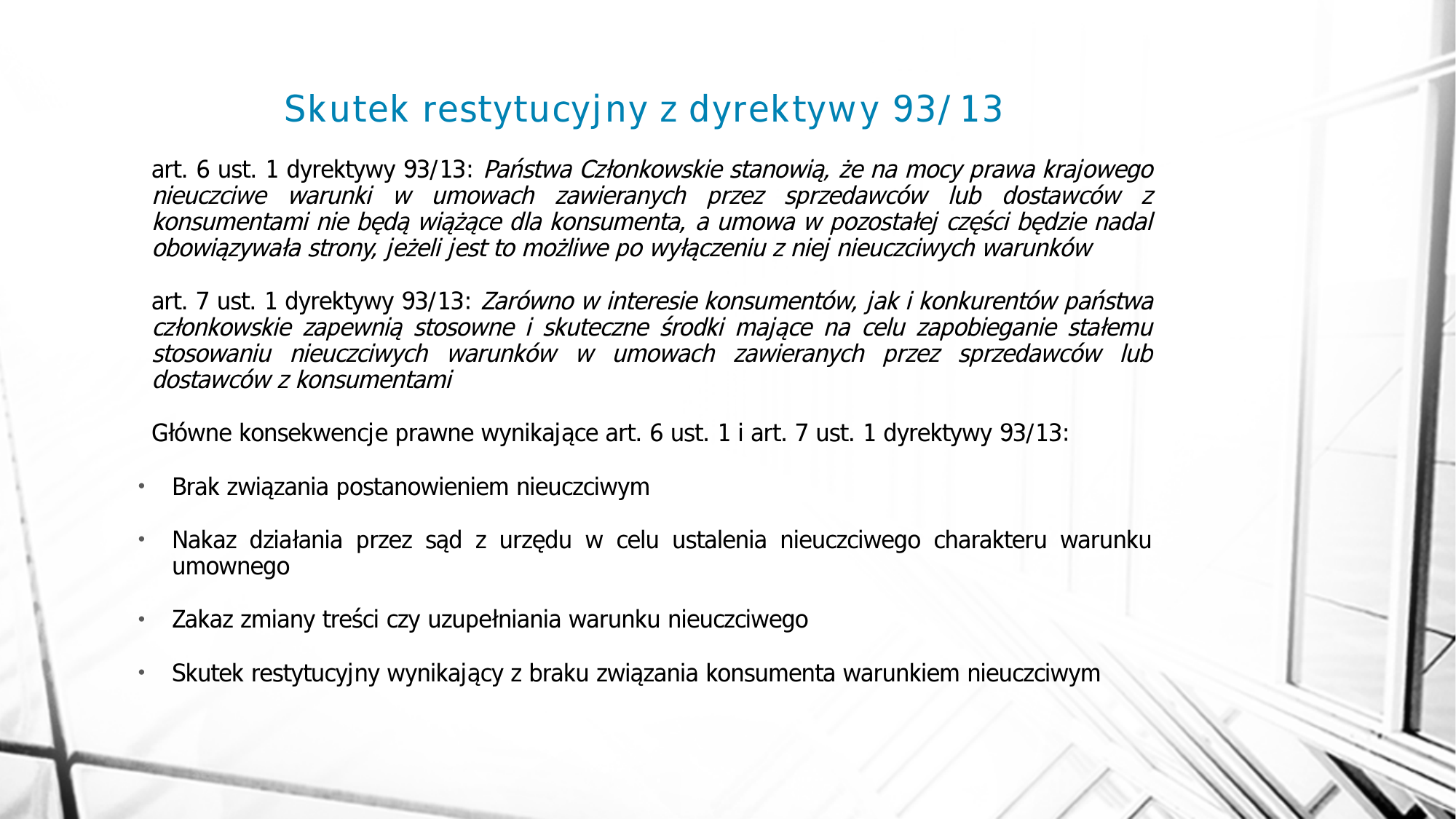

# Skutek restytucyjny z dyrektywy 93/13
art. 6 ust. 1 dyrektywy 93/13: Państwa Członkowskie stanowią, że na mocy prawa krajowego nieuczciwe warunki w umowach zawieranych przez sprzedawców lub dostawców z konsumentami nie będą wiążące dla konsumenta, a umowa w pozostałej części będzie nadal obowiązywała strony, jeżeli jest to możliwe po wyłączeniu z niej nieuczciwych warunków
art. 7 ust. 1 dyrektywy 93/13: Zarówno w interesie konsumentów, jak i konkurentów państwa członkowskie zapewnią stosowne i skuteczne środki mające na celu zapobieganie stałemu stosowaniu nieuczciwych warunków w umowach zawieranych przez sprzedawców lub dostawców z konsumentami
Główne konsekwencje prawne wynikające art. 6 ust. 1 i art. 7 ust. 1 dyrektywy 93/13:
Brak związania postanowieniem nieuczciwym
Nakaz działania przez sąd z urzędu w celu ustalenia nieuczciwego charakteru warunku umownego
Zakaz zmiany treści czy uzupełniania warunku nieuczciwego
Skutek restytucyjny wynikający z braku związania konsumenta warunkiem nieuczciwym